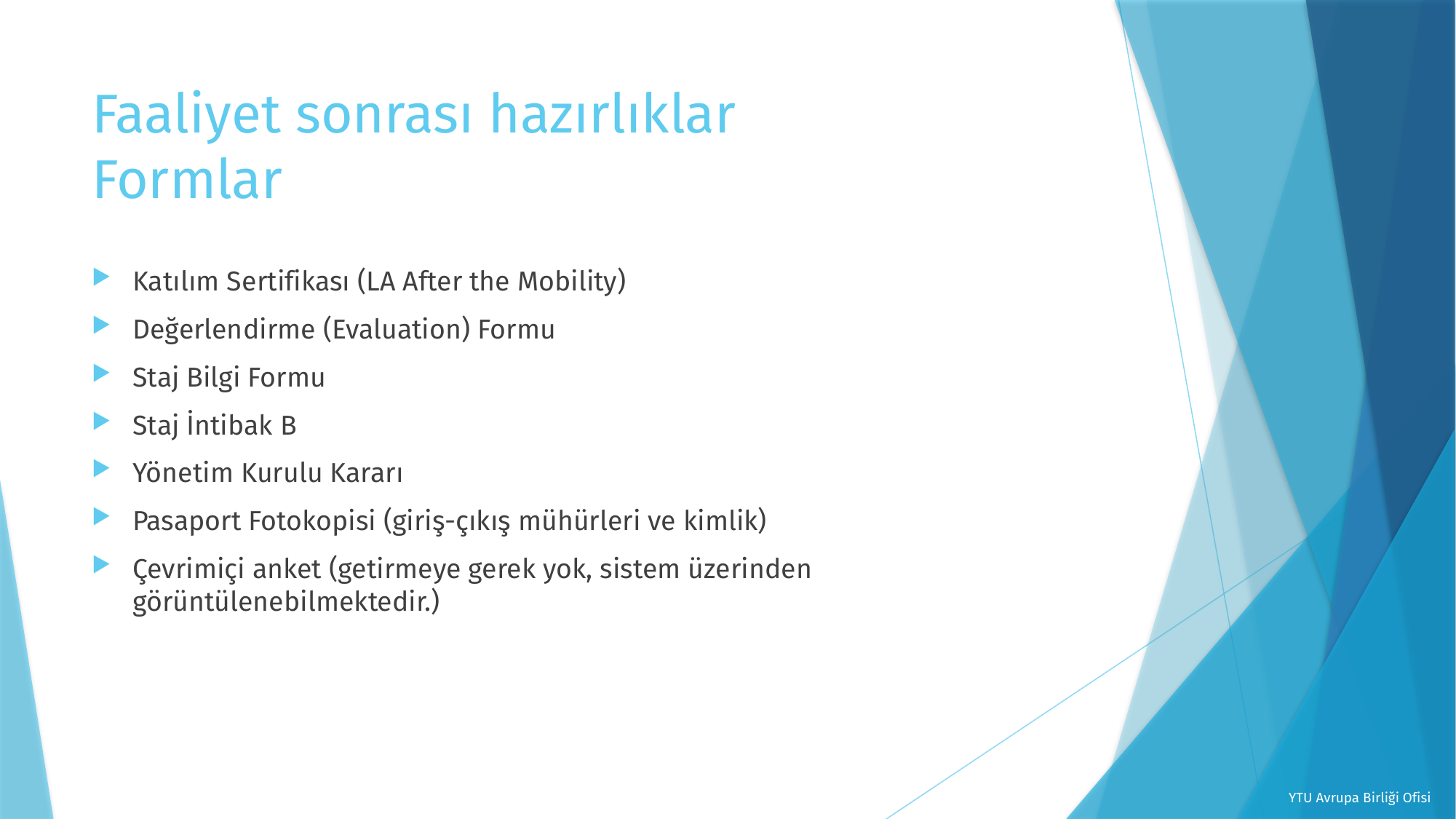

# Faaliyet sonrası hazırlıklar Formlar
Katılım Sertifikası (LA After the Mobility)
Değerlendirme (Evaluation) Formu
Staj Bilgi Formu
Staj İntibak B
Yönetim Kurulu Kararı
Pasaport Fotokopisi (giriş-çıkış mühürleri ve kimlik)
Çevrimiçi anket (getirmeye gerek yok, sistem üzerinden görüntülenebilmektedir.)

YTU Avrupa Birliği Ofisi